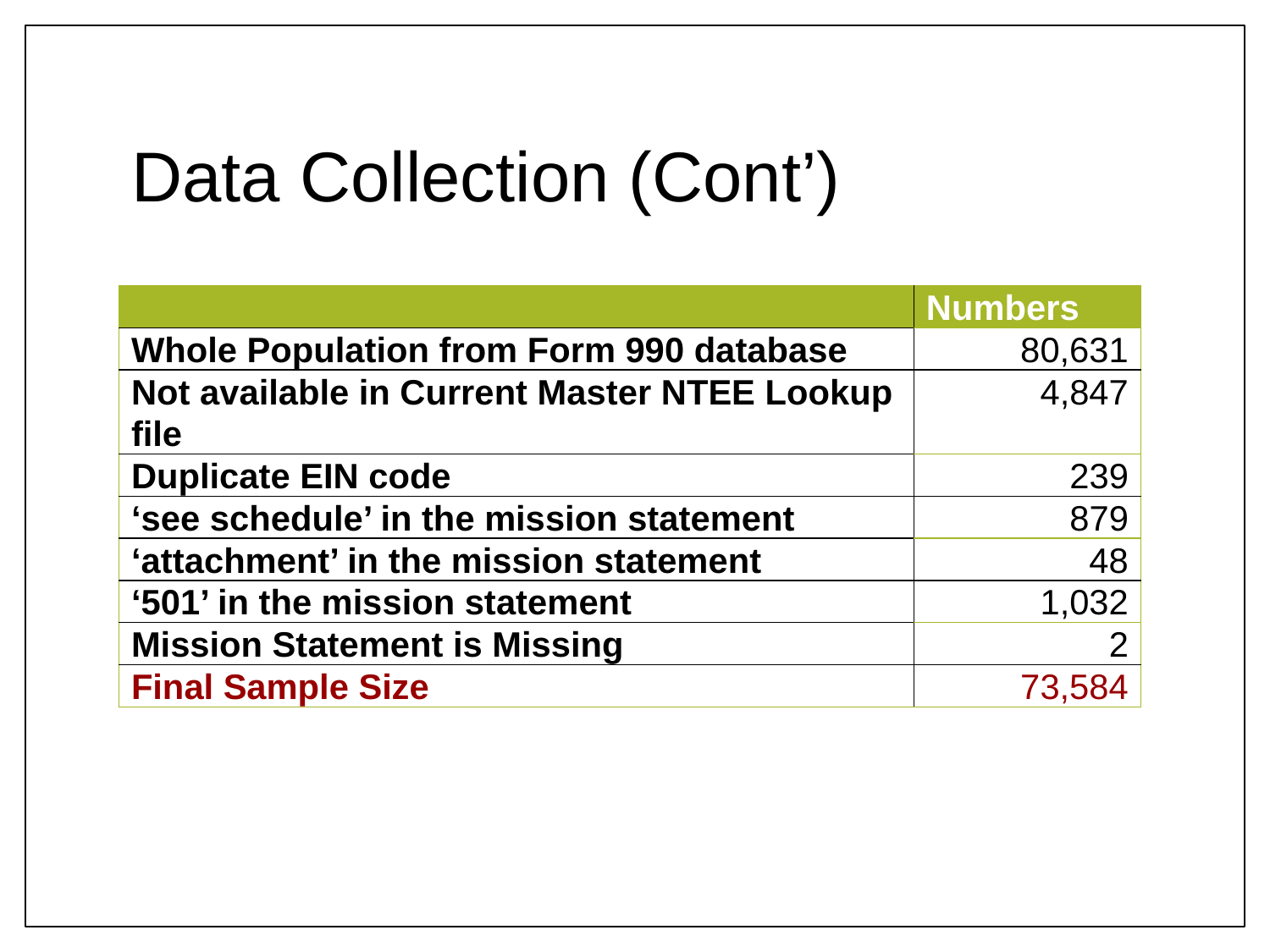

# Data Collection (Cont’)
|  | Numbers |
| --- | --- |
| Whole Population from Form 990 database | 80,631 |
| Not available in Current Master NTEE Lookup file | 4,847 |
| Duplicate EIN code | 239 |
| ‘see schedule’ in the mission statement | 879 |
| ‘attachment’ in the mission statement | 48 |
| ‘501’ in the mission statement | 1,032 |
| Mission Statement is Missing | 2 |
| Final Sample Size | 73,584 |